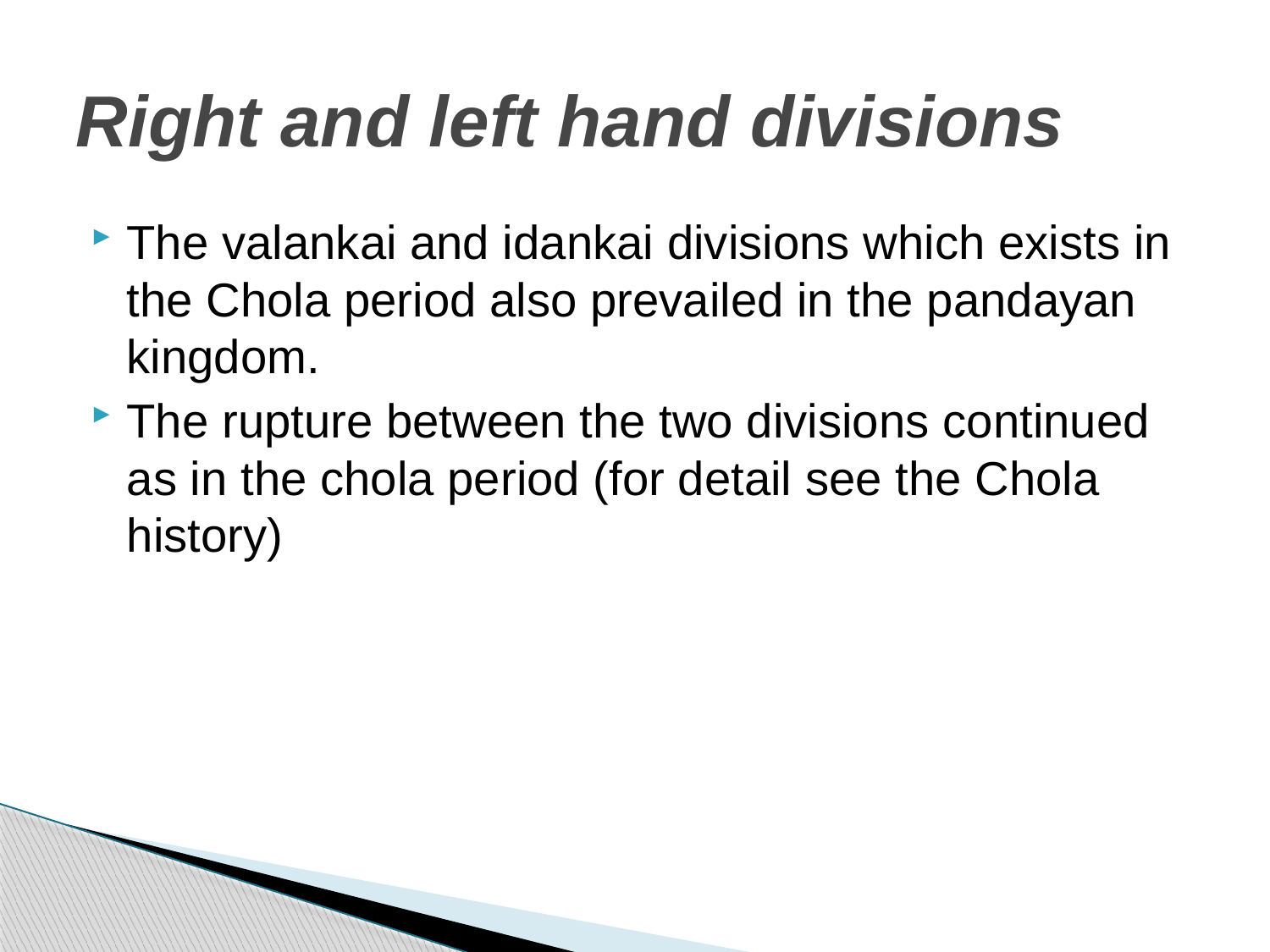

# Right and left hand divisions
The valankai and idankai divisions which exists in the Chola period also prevailed in the pandayan kingdom.
The rupture between the two divisions continued as in the chola period (for detail see the Chola history)